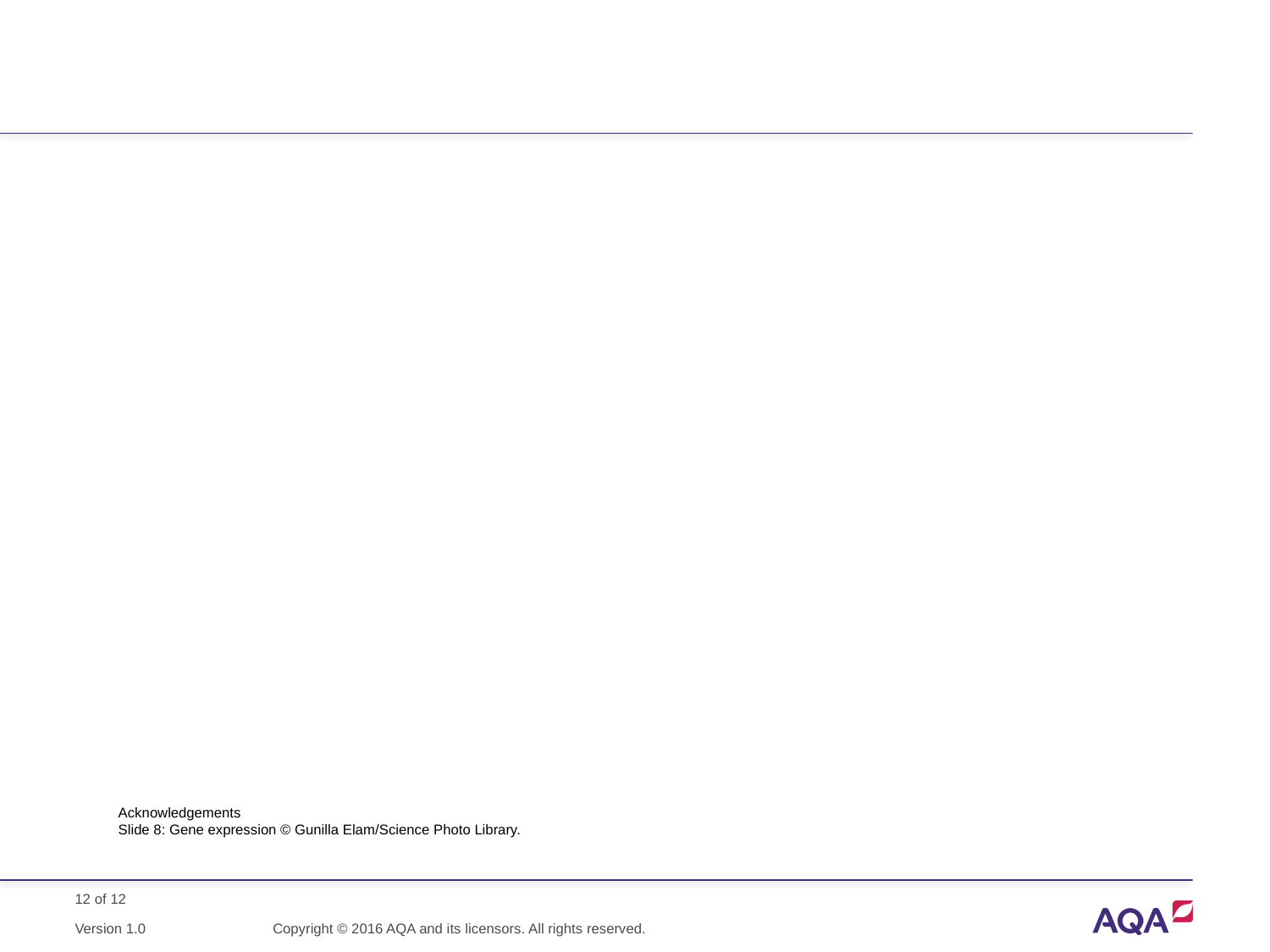

Acknowledgements
Slide 8: Gene expression © Gunilla Elam/Science Photo Library.
Copyright © 2016 AQA and its licensors. All rights reserved.
Version 1.0